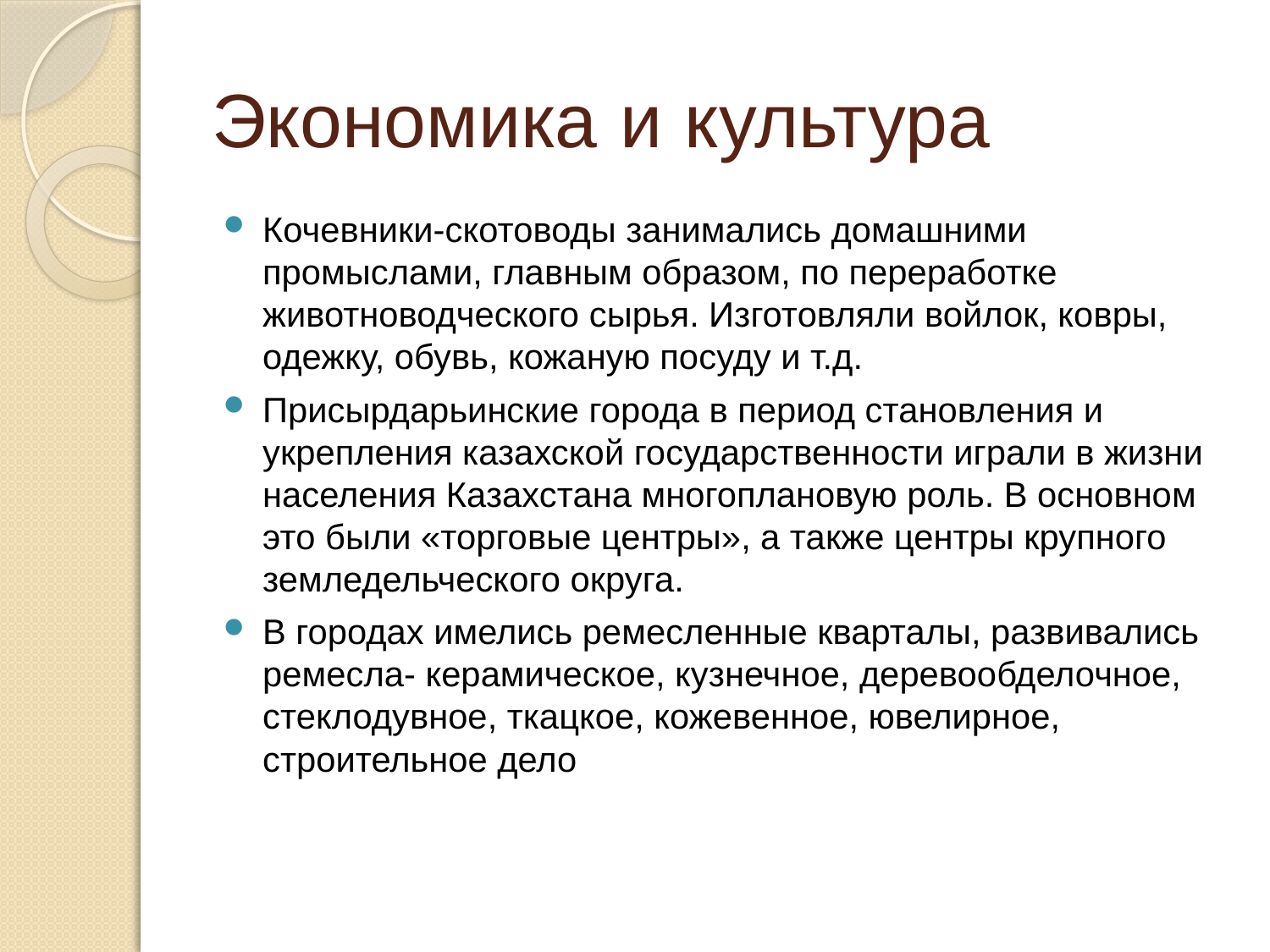

# Экономика и культура
Кочевники-скотоводы занимались домашними промыслами, главным образом, по переработке животноводческого сырья. Изготовляли войлок, ковры, одежку, обувь, кожаную посуду и т.д.
Присырдарьинские города в период становления и укрепления казахской государственности играли в жизни населения Казахстана многоплановую роль. В основном это были «торговые центры», а также центры крупного земледельческого округа.
В городах имелись ремесленные кварталы, развивались ремесла- керамическое, кузнечное, деревообделочное, стеклодувное, ткацкое, кожевенное, ювелирное, строительное дело